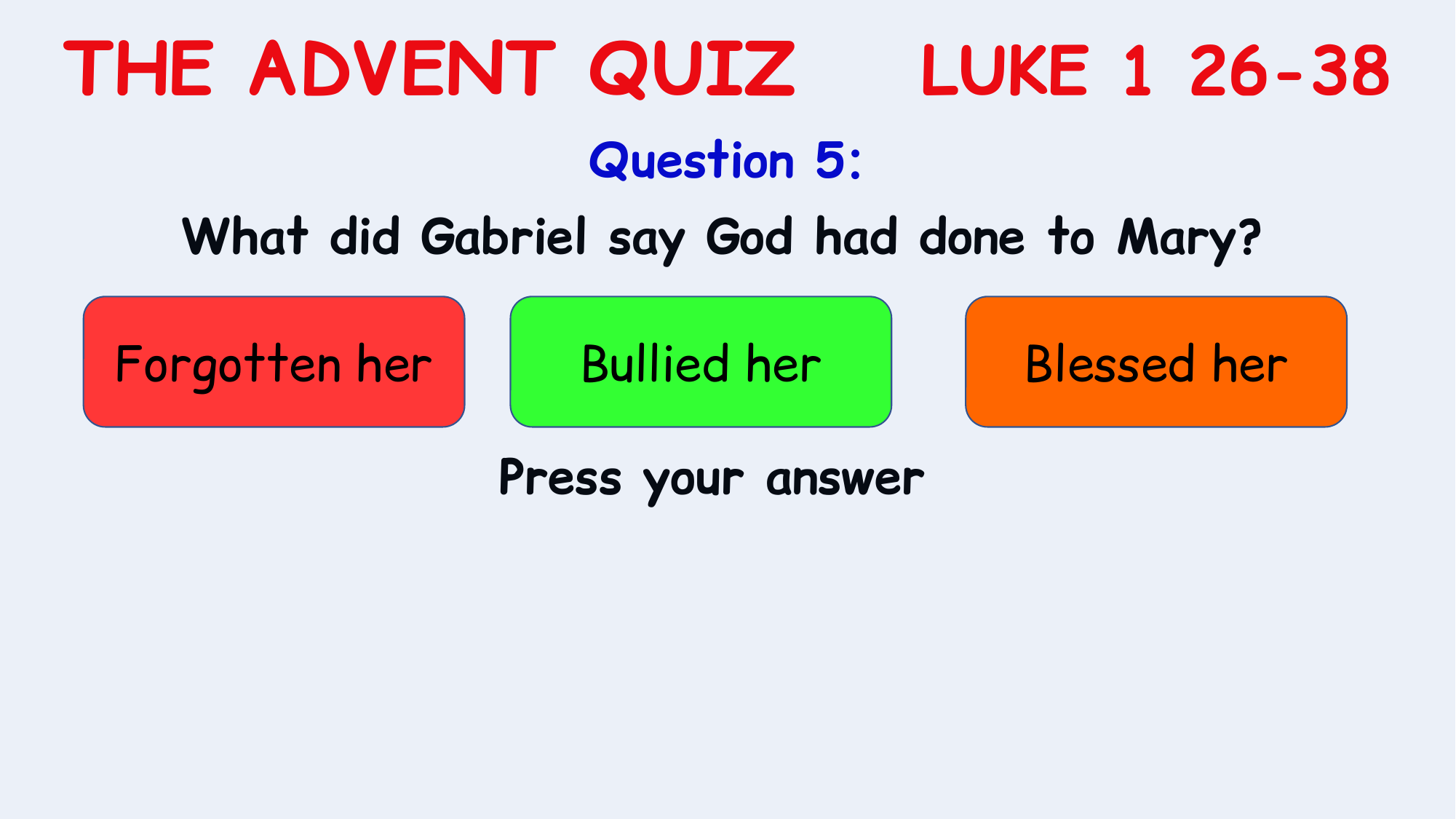

Question 5:
What did Gabriel say God had done to Mary?
Forgotten her
Bullied her
Blessed her
Press your answer